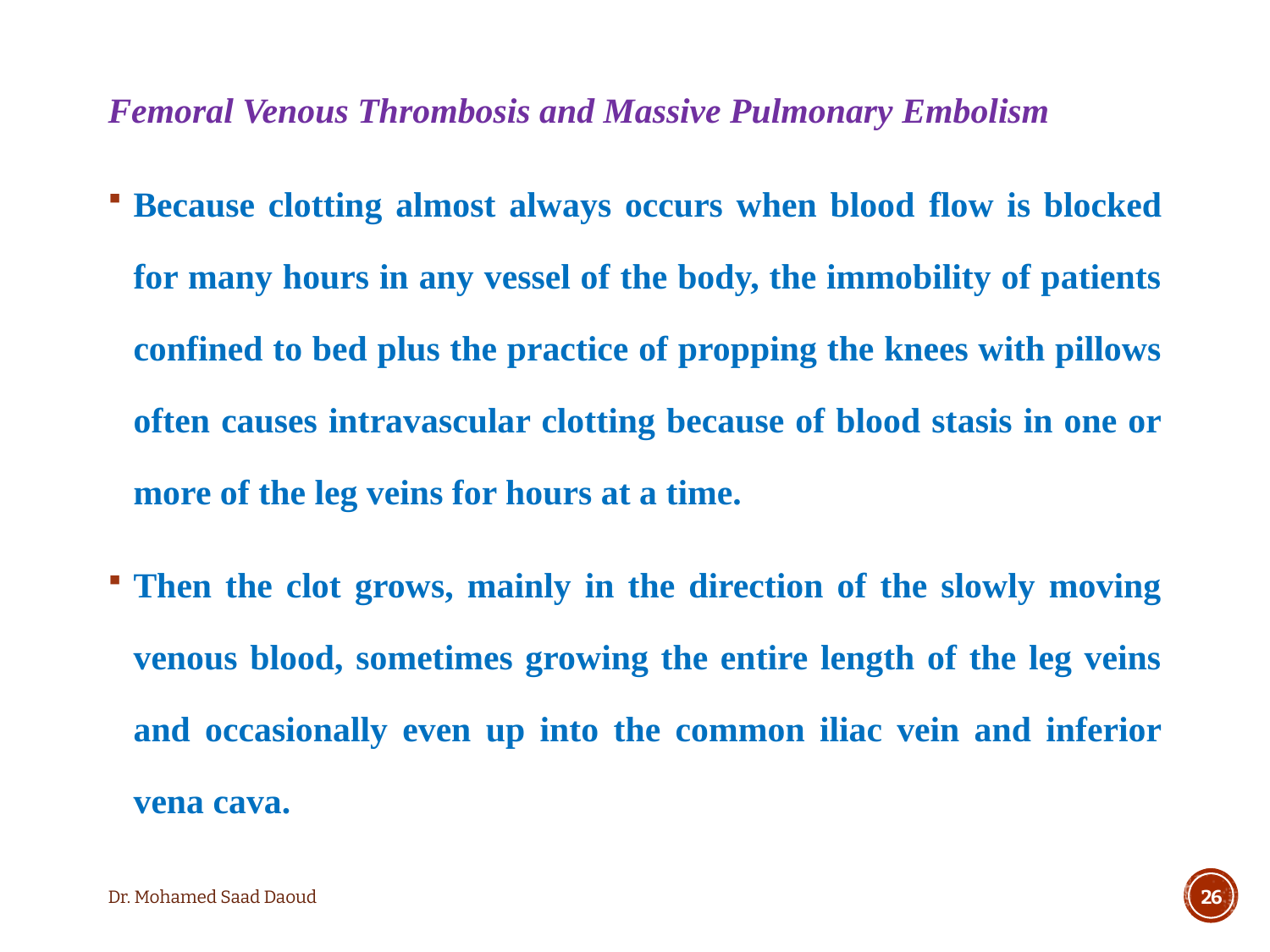

Femoral Venous Thrombosis and Massive Pulmonary Embolism
Because clotting almost always occurs when blood flow is blocked for many hours in any vessel of the body, the immobility of patients confined to bed plus the practice of propping the knees with pillows often causes intravascular clotting because of blood stasis in one or more of the leg veins for hours at a time.
Then the clot grows, mainly in the direction of the slowly moving venous blood, sometimes growing the entire length of the leg veins and occasionally even up into the common iliac vein and inferior vena cava.
Dr. Mohamed Saad Daoud
26